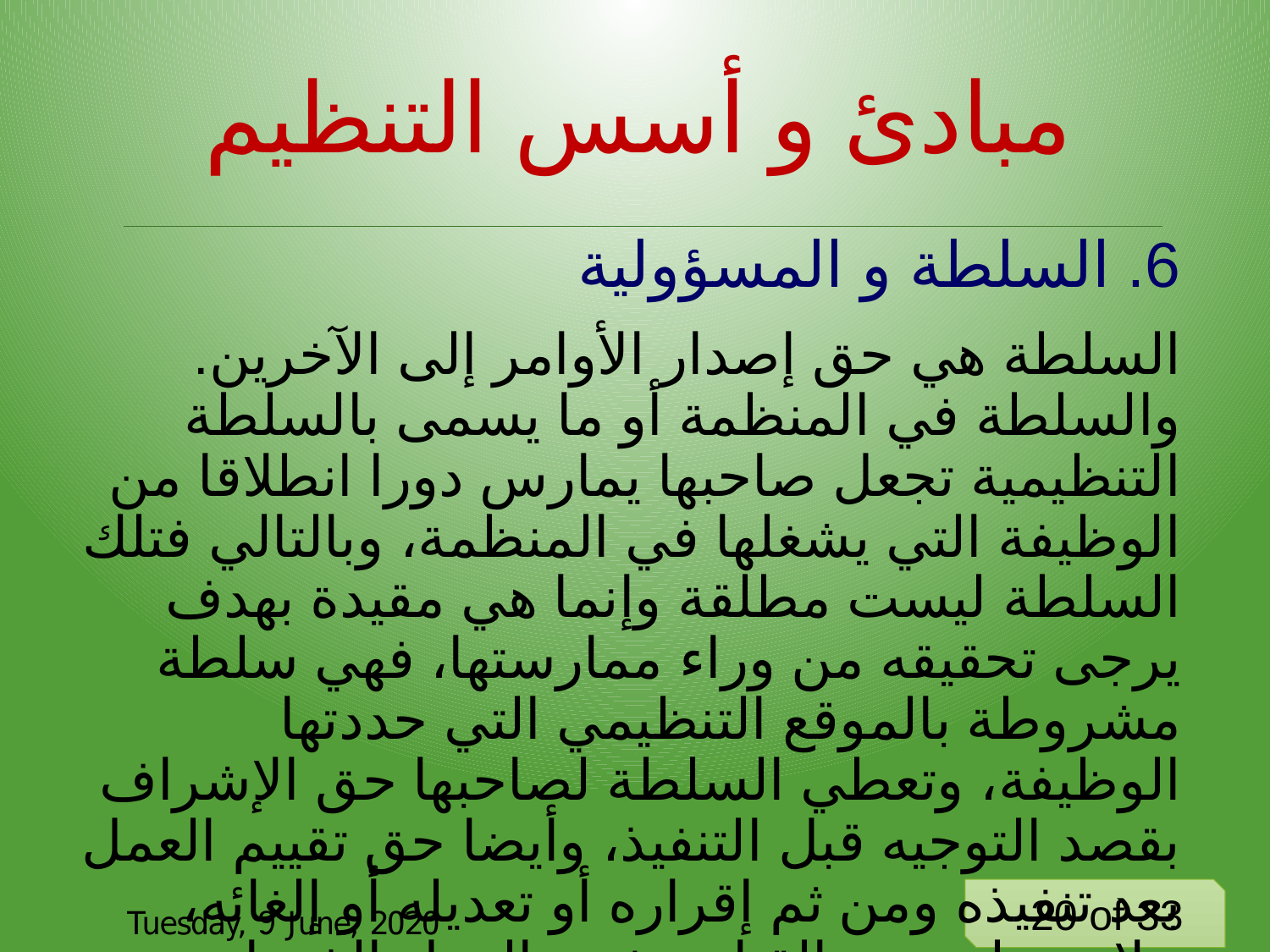

# مبادئ و أسس التنظيم
6. السلطة و المسؤولية
السلطة هي حق إصدار الأوامر إلى الآخرين. والسلطة في المنظمة أو ما يسمى بالسلطة التنظيمية تجعل صاحبها يمارس دورا انطلاقا من الوظيفة التي يشغلها في المنظمة، وبالتالي فتلك السلطة ليست مطلقة وإنما هي مقيدة بهدف يرجى تحقيقه من وراء ممارستها، فهي سلطة مشروطة بالموقع التنظيمي التي حددتها الوظيفة، وتعطي السلطة لصاحبها حق الإشراف بقصد التوجيه قبل التنفيذ، وأيضا حق تقييم العمل بعد تنفيذه ومن ثم إقراره أو تعديله أو إلغائه، علاوة على حق القيام بنفس العمل الذي اسند من قبل إلى احد المرؤوسين.
Tuesday, 9 June, 2020